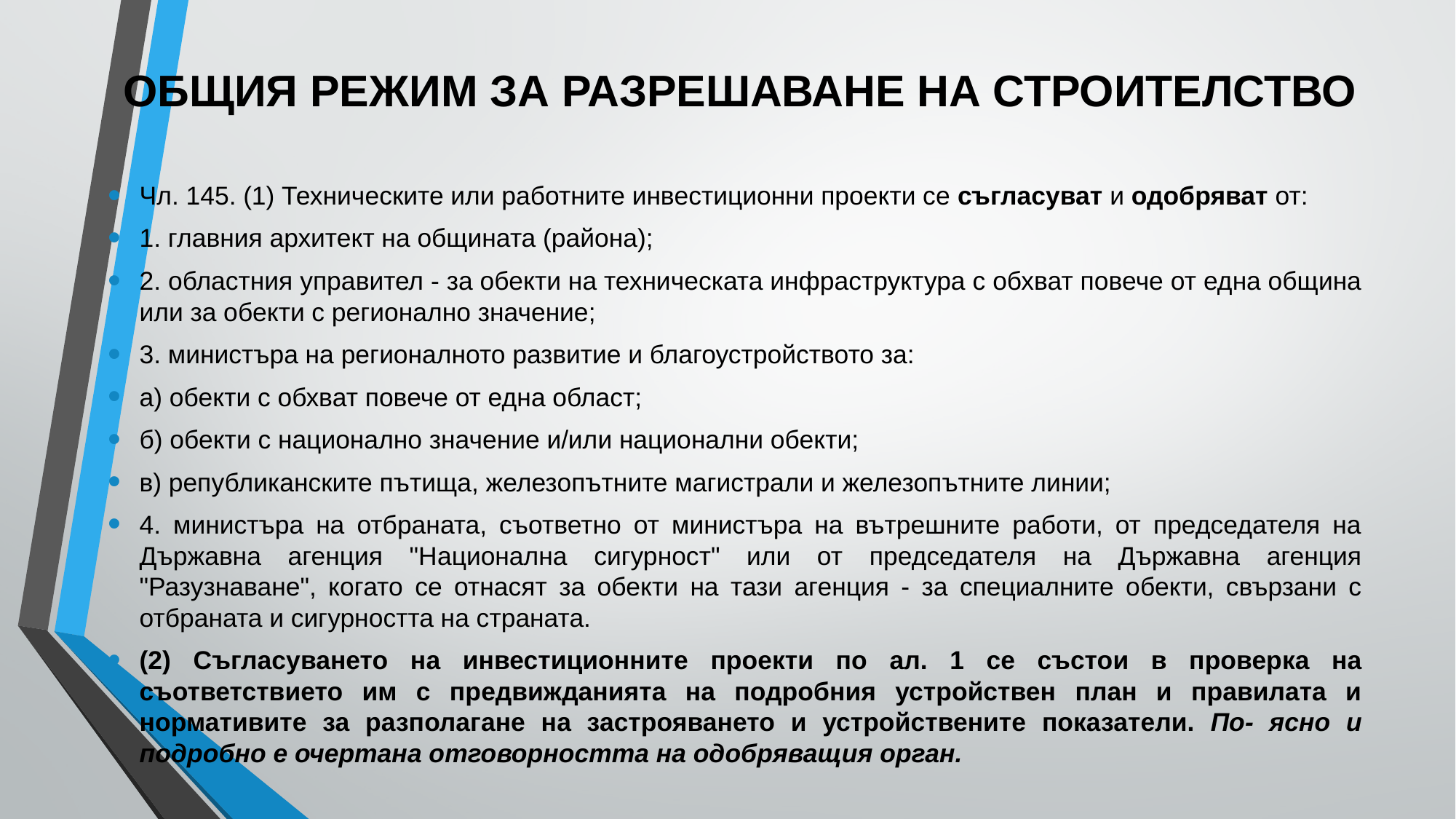

# ОБЩИЯ РЕЖИМ ЗА РАЗРЕШАВАНЕ НА СТРОИТЕЛСТВО
Чл. 145. (1) Техническите или работните инвестиционни проекти се съгласуват и одобряват от:
1. главния архитект на общината (района);
2. областния управител - за обекти на техническата инфраструктура с обхват повече от една община или за обекти с регионално значение;
3. министъра на регионалното развитие и благоустройството за:
а) обекти с обхват повече от една област;
б) обекти с национално значение и/или национални обекти;
в) републиканските пътища, железопътните магистрали и железопътните линии;
4. министъра на отбраната, съответно от министъра на вътрешните работи, от председателя на Държавна агенция "Национална сигурност" или от председателя на Държавна агенция "Разузнаване", когато се отнасят за обекти на тази агенция - за специалните обекти, свързани с отбраната и сигурността на страната.
(2) Съгласуването на инвестиционните проекти по ал. 1 се състои в проверка на съответствието им с предвижданията на подробния устройствен план и правилата и нормативите за разполагане на застрояването и устройствените показатели. По- ясно и подробно е очертана отговорността на одобряващия орган.